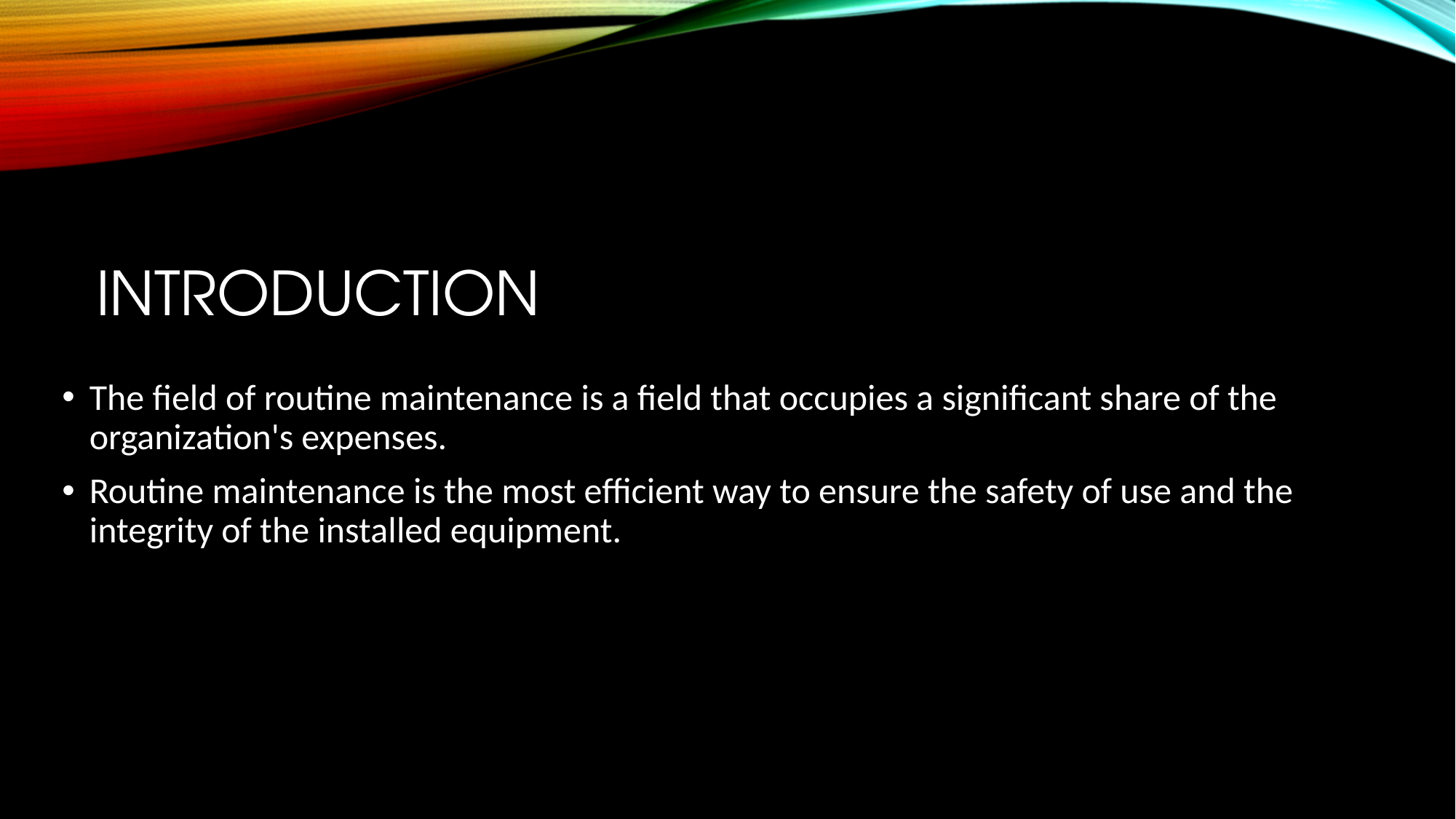

# introduction
The field of routine maintenance is a field that occupies a significant share of the organization's expenses.
Routine maintenance is the most efficient way to ensure the safety of use and the integrity of the installed equipment.